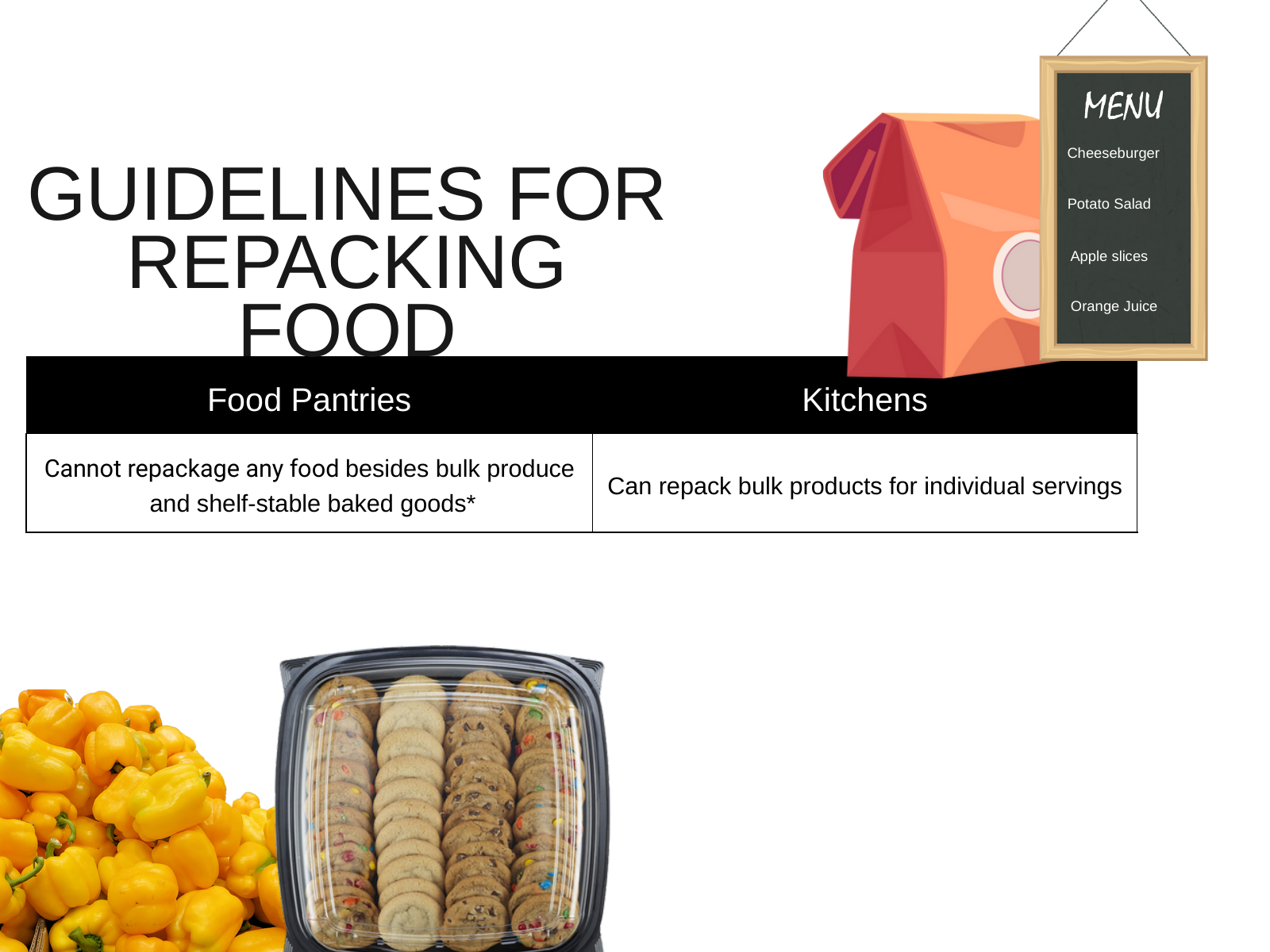

Cheeseburger
GUIDELINES FOR REPACKING FOOD
Potato Salad

Apple slices
Orange Juice
| Food Pantries | Kitchens |
| --- | --- |
| Cannot repackage any food besides bulk produce and shelf-stable baked goods\* | Can repack bulk products for individual servings |